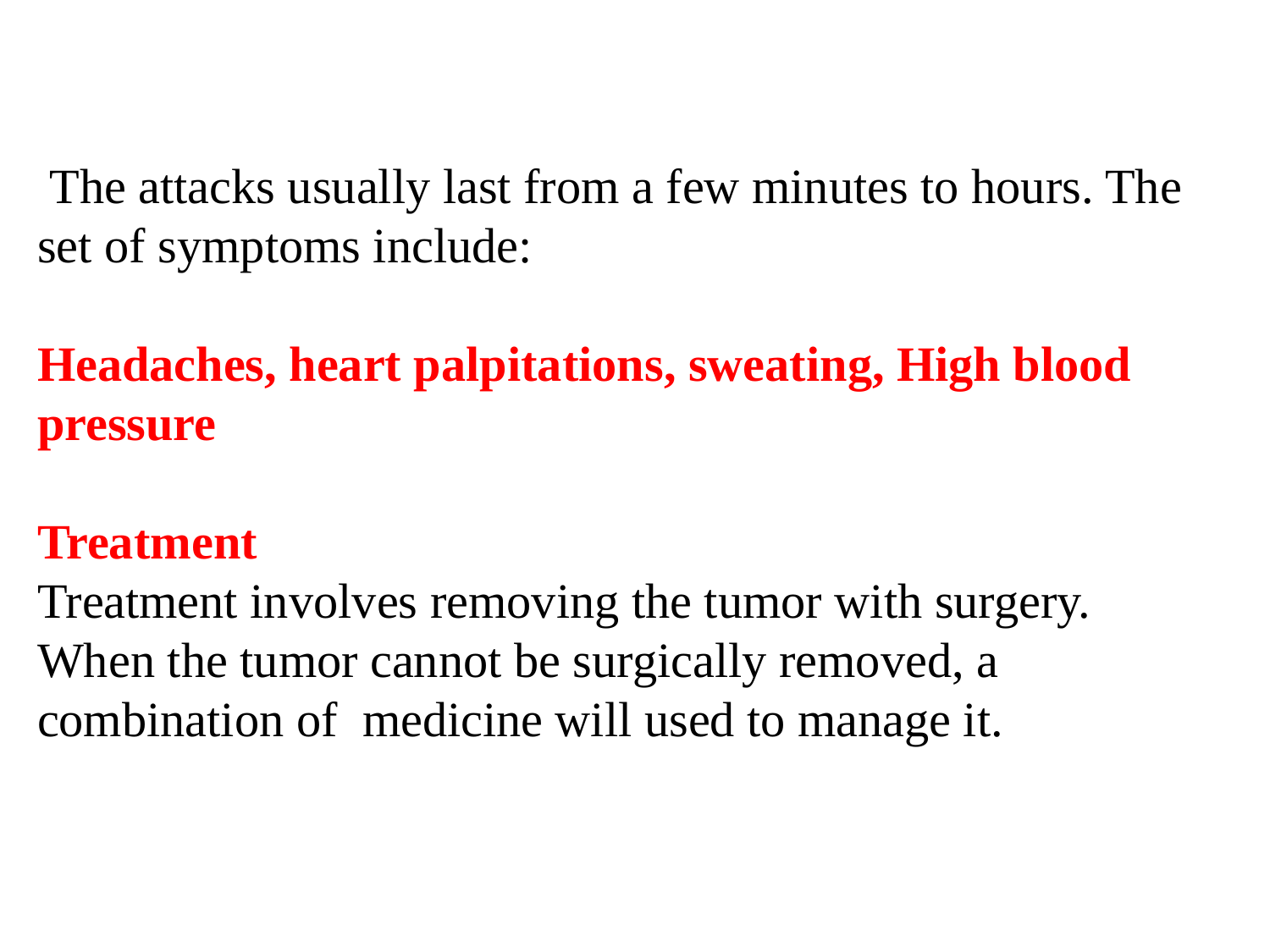

The attacks usually last from a few minutes to hours. The set of symptoms include:

Headaches, heart palpitations, sweating, High blood pressure

Treatment
Treatment involves removing the tumor with surgery.
When the tumor cannot be surgically removed, a combination of  medicine will used to manage it.